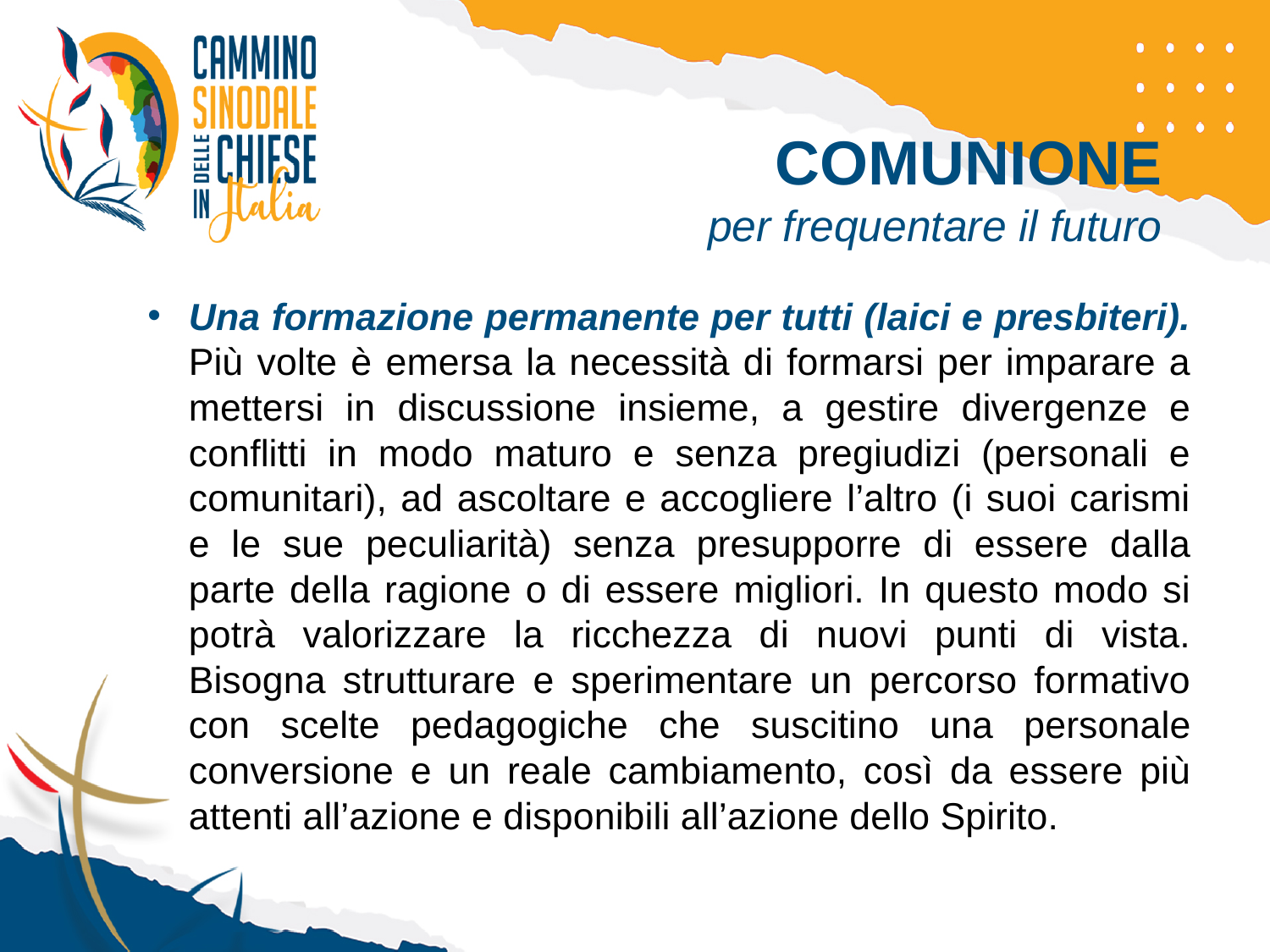

COMUNIONE
per frequentare il futuro
Una formazione permanente per tutti (laici e presbiteri). Più volte è emersa la necessità di formarsi per imparare a mettersi in discussione insieme, a gestire divergenze e conflitti in modo maturo e senza pregiudizi (personali e comunitari), ad ascoltare e accogliere l’altro (i suoi carismi e le sue peculiarità) senza presupporre di essere dalla parte della ragione o di essere migliori. In questo modo si potrà valorizzare la ricchezza di nuovi punti di vista. Bisogna strutturare e sperimentare un percorso formativo con scelte pedagogiche che suscitino una personale conversione e un reale cambiamento, così da essere più attenti all’azione e disponibili all’azione dello Spirito.